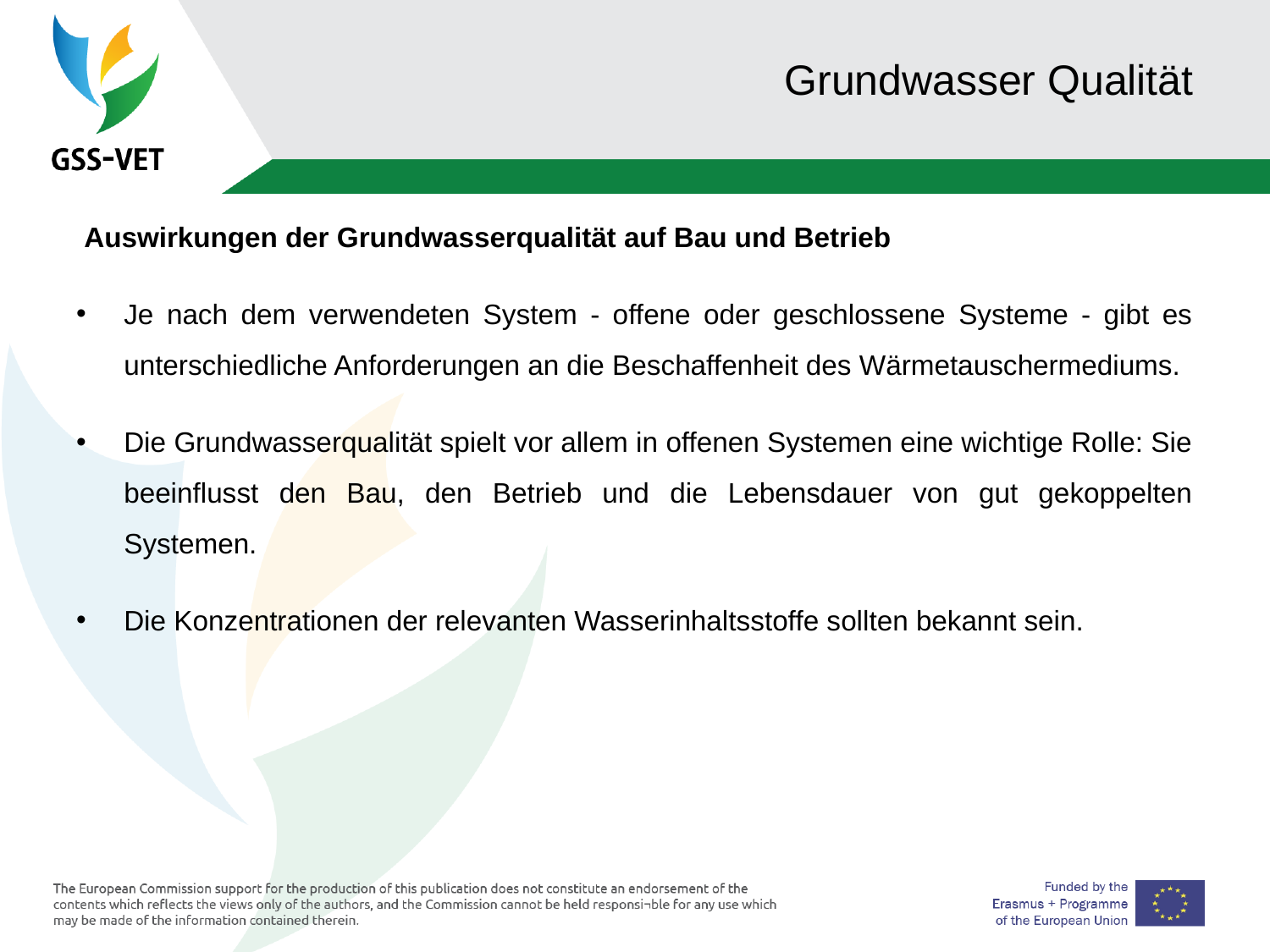

# Grundwasser Qualität
 Auswirkungen der Grundwasserqualität auf Bau und Betrieb
Je nach dem verwendeten System - offene oder geschlossene Systeme - gibt es unterschiedliche Anforderungen an die Beschaffenheit des Wärmetauschermediums.
Die Grundwasserqualität spielt vor allem in offenen Systemen eine wichtige Rolle: Sie beeinflusst den Bau, den Betrieb und die Lebensdauer von gut gekoppelten Systemen.
Die Konzentrationen der relevanten Wasserinhaltsstoffe sollten bekannt sein.